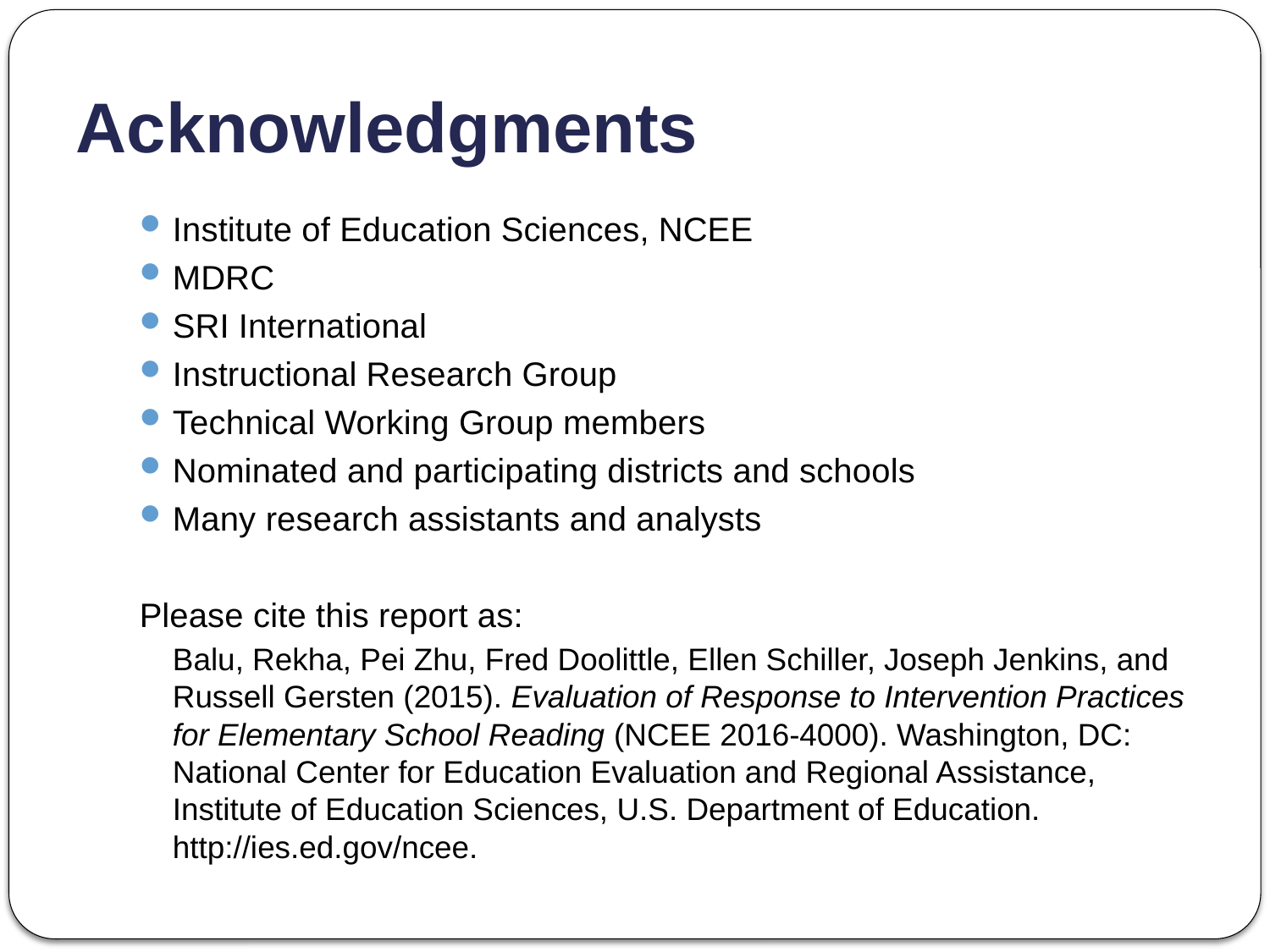

# Acknowledgments
Institute of Education Sciences, NCEE
MDRC
SRI International
Instructional Research Group
Technical Working Group members
Nominated and participating districts and schools
Many research assistants and analysts

Please cite this report as:
Balu, Rekha, Pei Zhu, Fred Doolittle, Ellen Schiller, Joseph Jenkins, and Russell Gersten (2015). Evaluation of Response to Intervention Practices for Elementary School Reading (NCEE 2016-4000). Washington, DC: National Center for Education Evaluation and Regional Assistance, Institute of Education Sciences, U.S. Department of Education. http://ies.ed.gov/ncee.